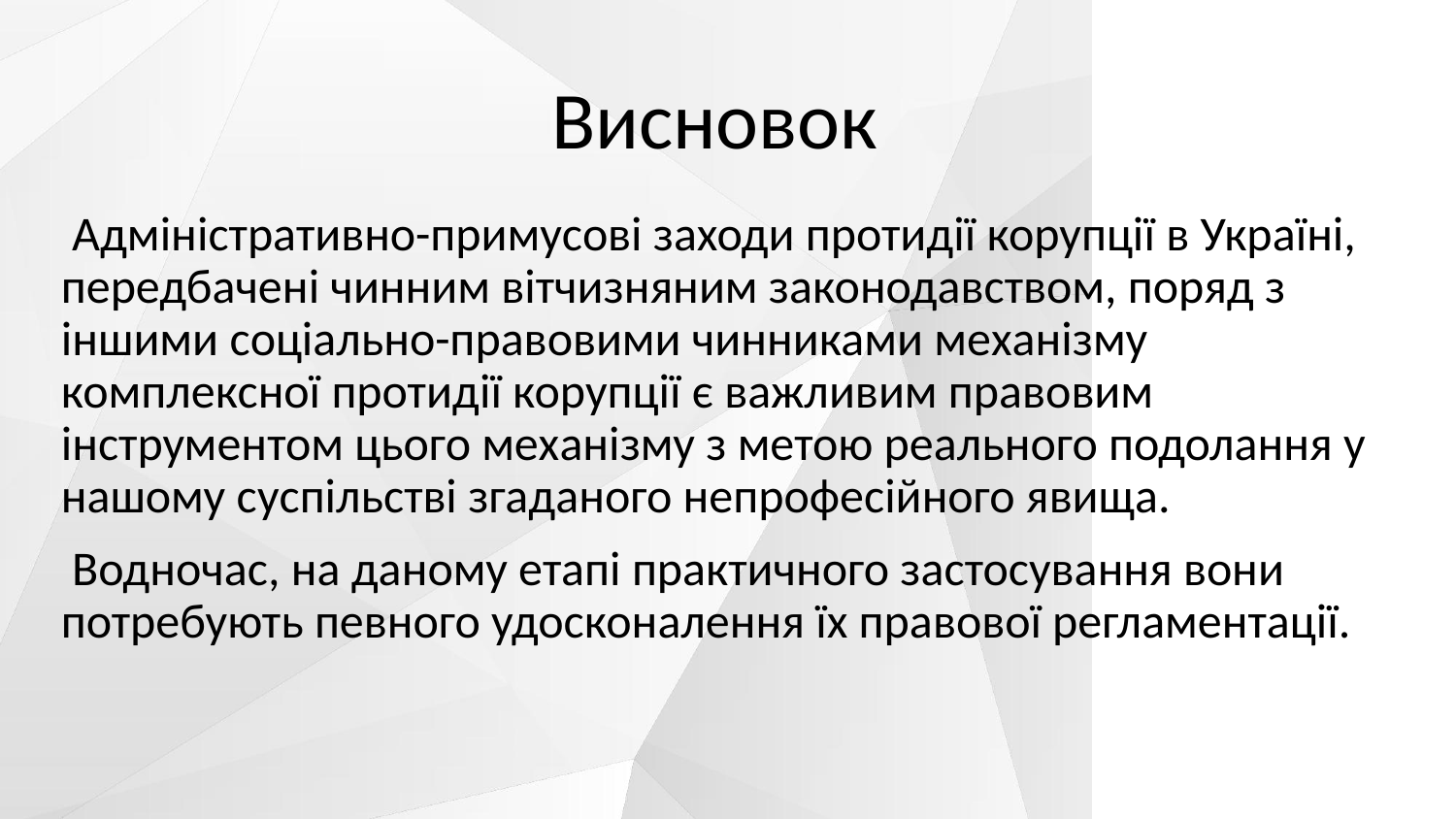

# Висновок
 Адміністративно-примусові заходи протидії корупції в Україні, передбачені чинним вітчизняним законодавством, поряд з іншими соціально-правовими чинниками механізму комплексної протидії корупції є важливим правовим інструментом цього механізму з метою реального подолання у нашому суспільстві згаданого непрофесійного явища.
 Водночас, на даному етапі практичного застосування вони потребують певного удосконалення їх правової регламентації.